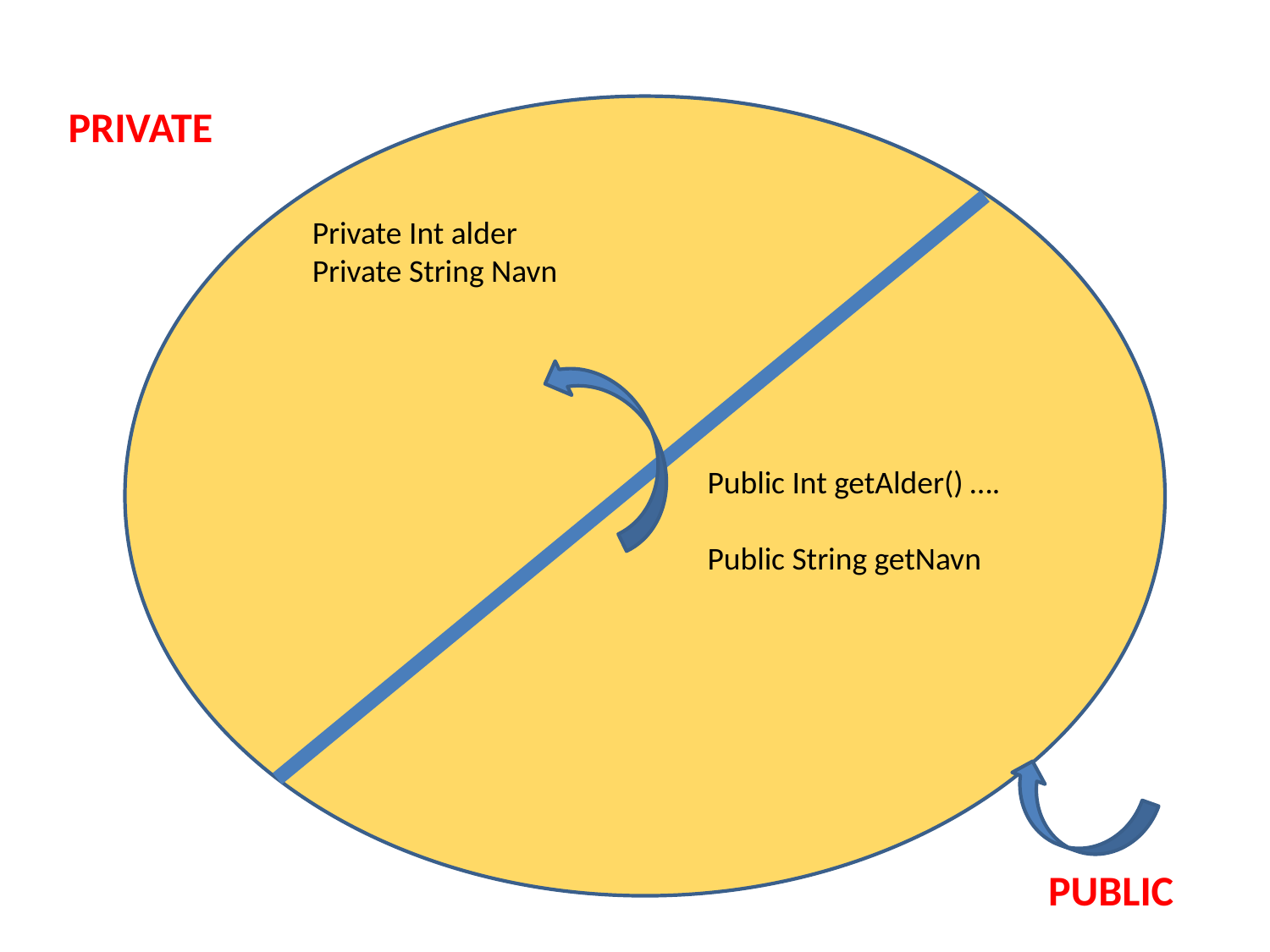

PRIVATE

Private Int alder
Private String Navn

Public Int getAlder() ….

Public String getNavn

PUBLIC